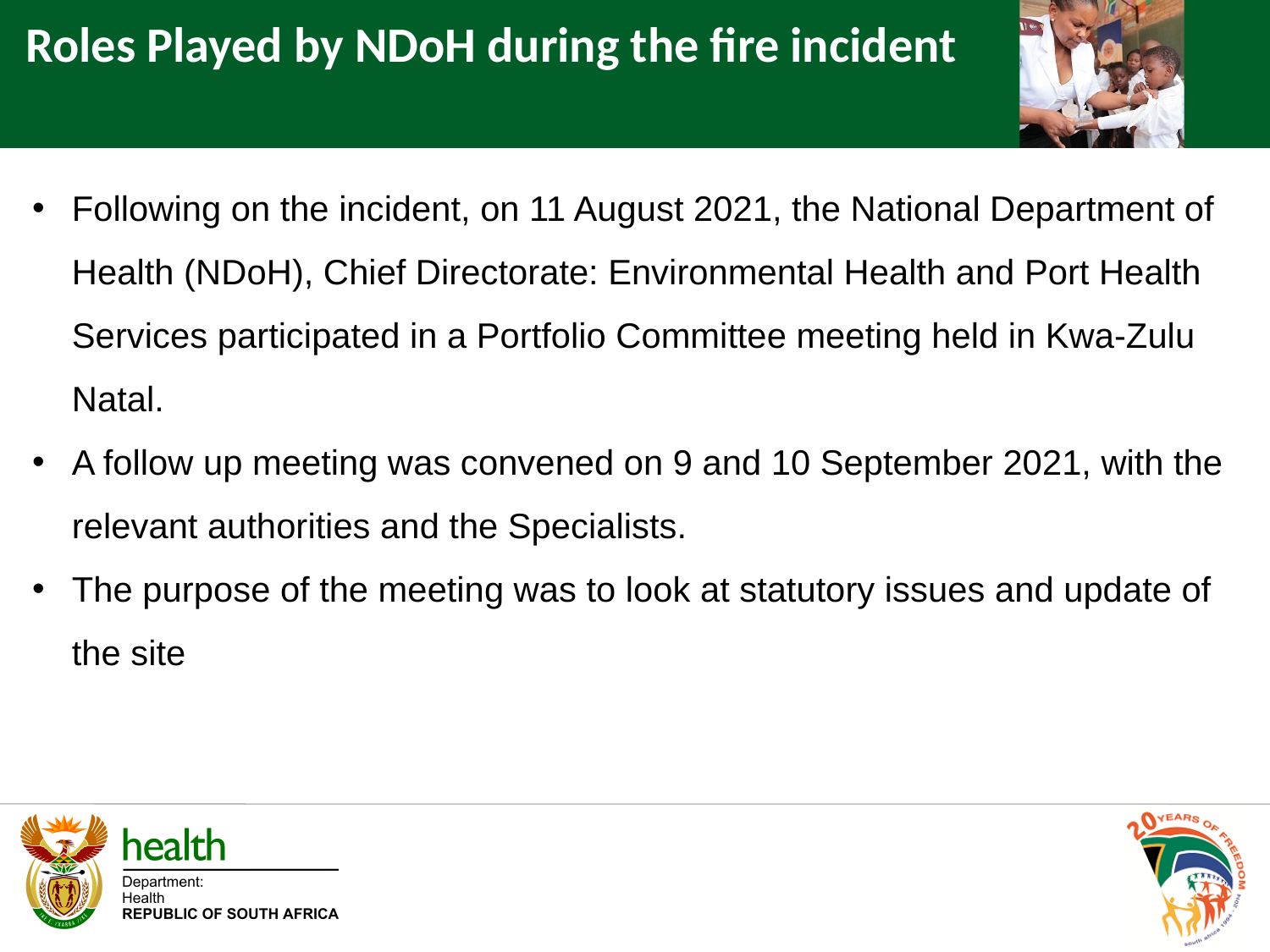

Roles Played by NDoH during the fire incident

Following on the incident, on 11 August 2021, the National Department of Health (NDoH), Chief Directorate: Environmental Health and Port Health Services participated in a Portfolio Committee meeting held in Kwa-Zulu Natal.
A follow up meeting was convened on 9 and 10 September 2021, with the relevant authorities and the Specialists.
The purpose of the meeting was to look at statutory issues and update of the site